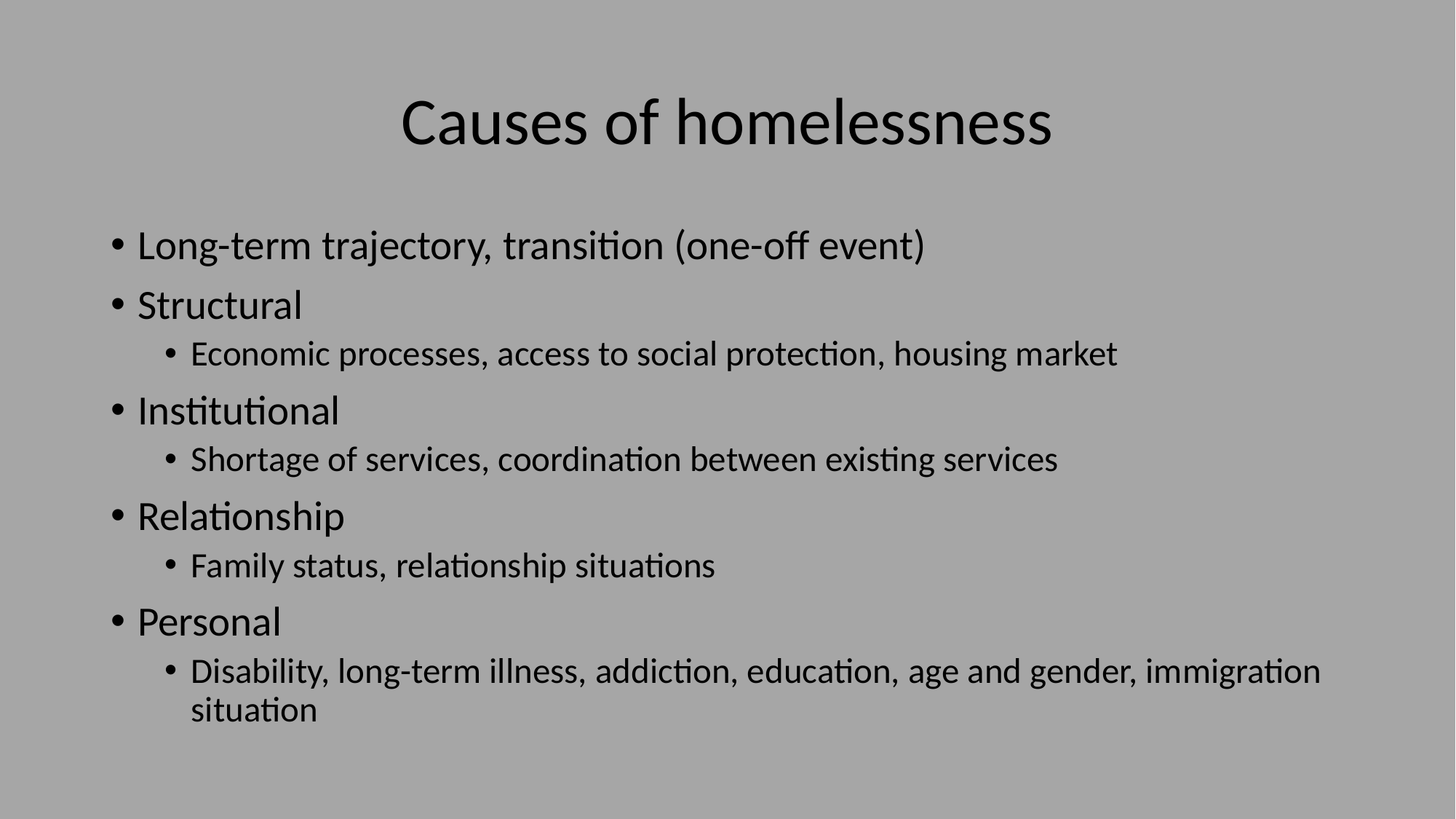

# Causes of homelessness
Long-term trajectory, transition (one-off event)
Structural
Economic processes, access to social protection, housing market
Institutional
Shortage of services, coordination between existing services
Relationship
Family status, relationship situations
Personal
Disability, long-term illness, addiction, education, age and gender, immigration situation